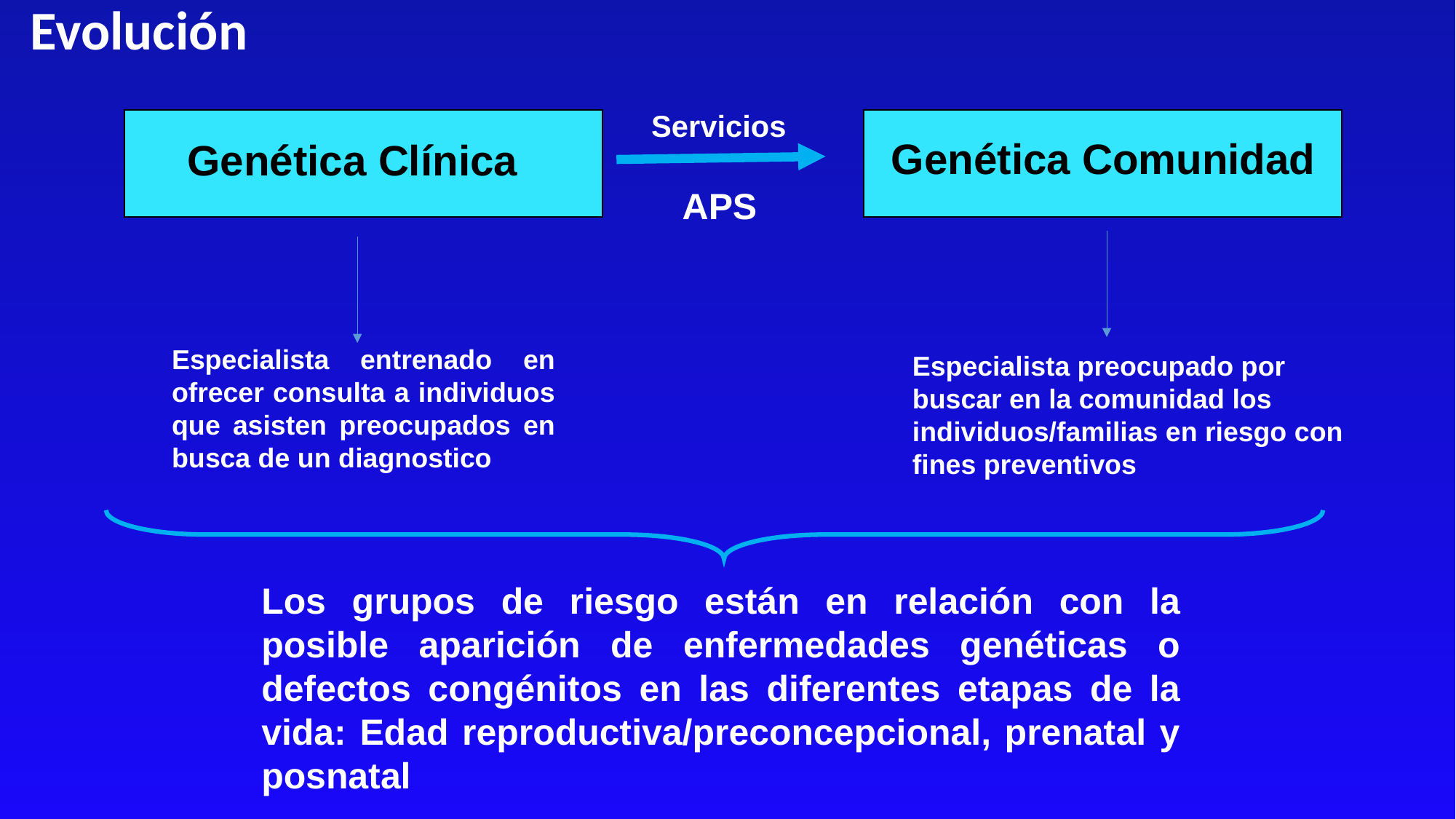

Evolución
Servicios

Genética Comunidad
Genética Clínica
APS

Especialista entrenado en ofrecer consulta a individuos que asisten preocupados en busca de un diagnostico
Especialista preocupado por buscar en la comunidad los individuos/familias en riesgo con fines preventivos
Los grupos de riesgo están en relación con la posible aparición de enfermedades genéticas o defectos congénitos en las diferentes etapas de la vida: Edad reproductiva/preconcepcional, prenatal y posnatal